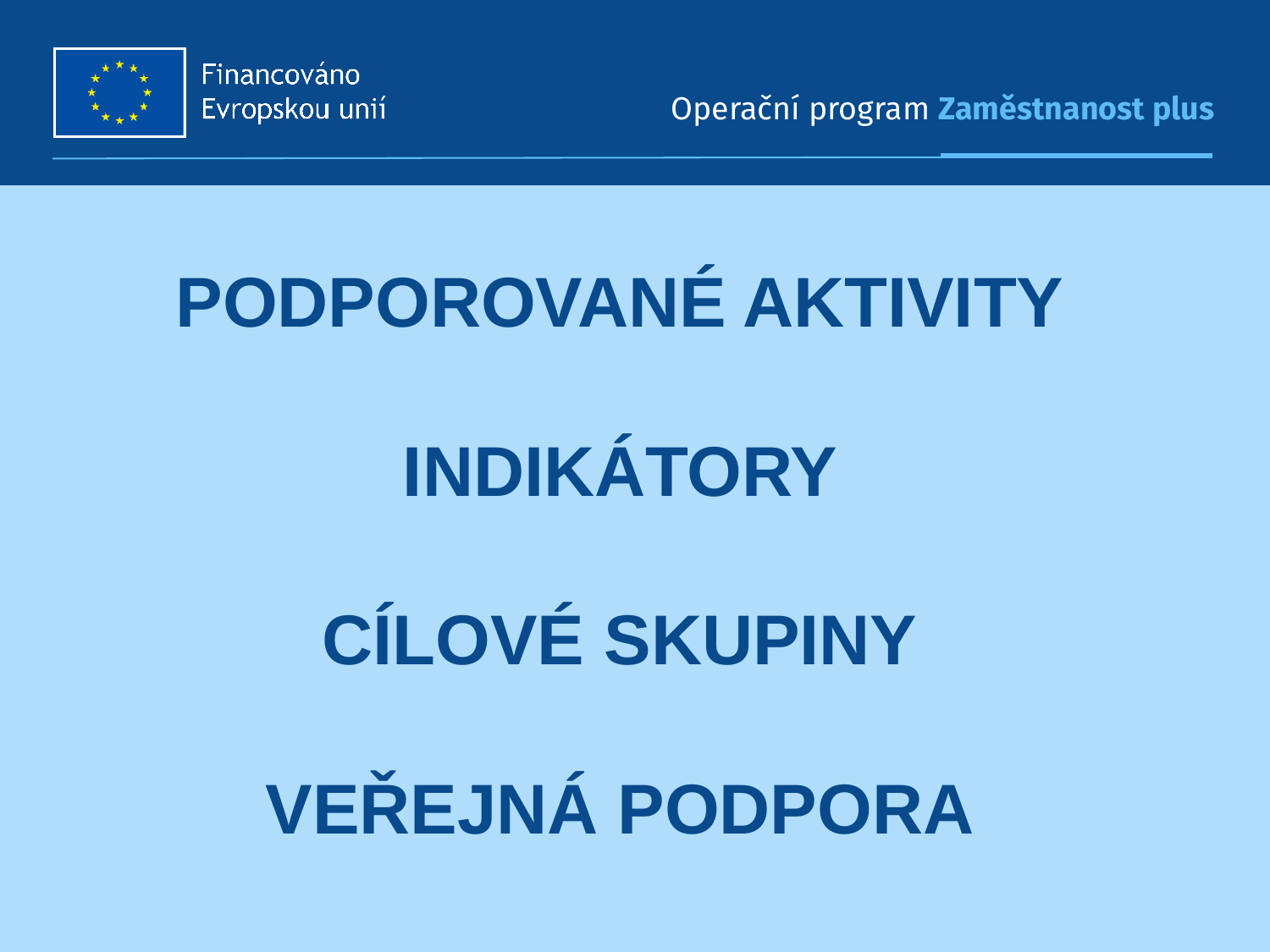

# Podporované aktivity indikátory Cílové skupiny veřejná podpora